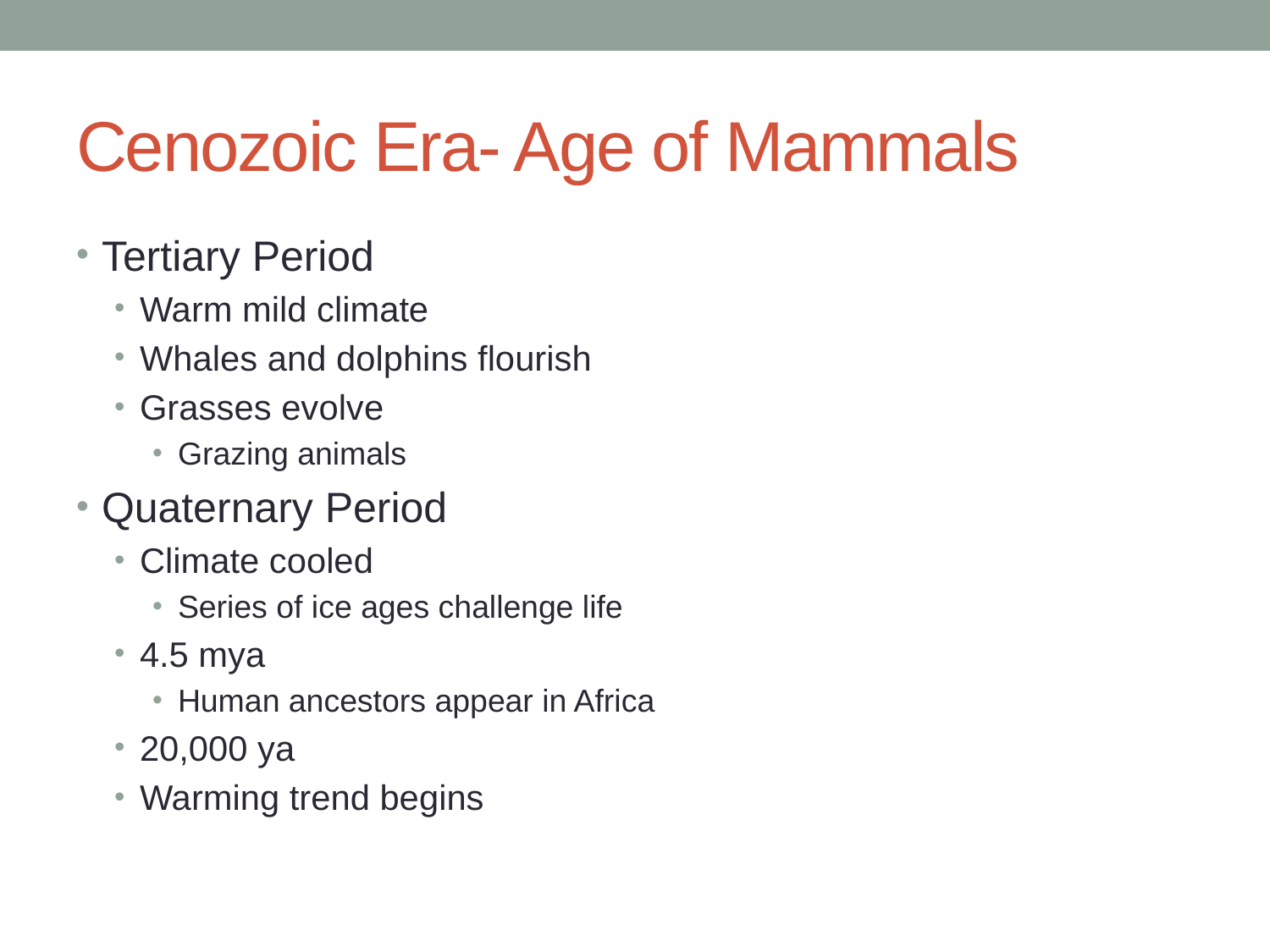

# Cenozoic Era- Age of Mammals
Tertiary Period
Warm mild climate
Whales and dolphins flourish
Grasses evolve
Grazing animals
Quaternary Period
Climate cooled
Series of ice ages challenge life
4.5 mya
Human ancestors appear in Africa
20,000 ya
Warming trend begins